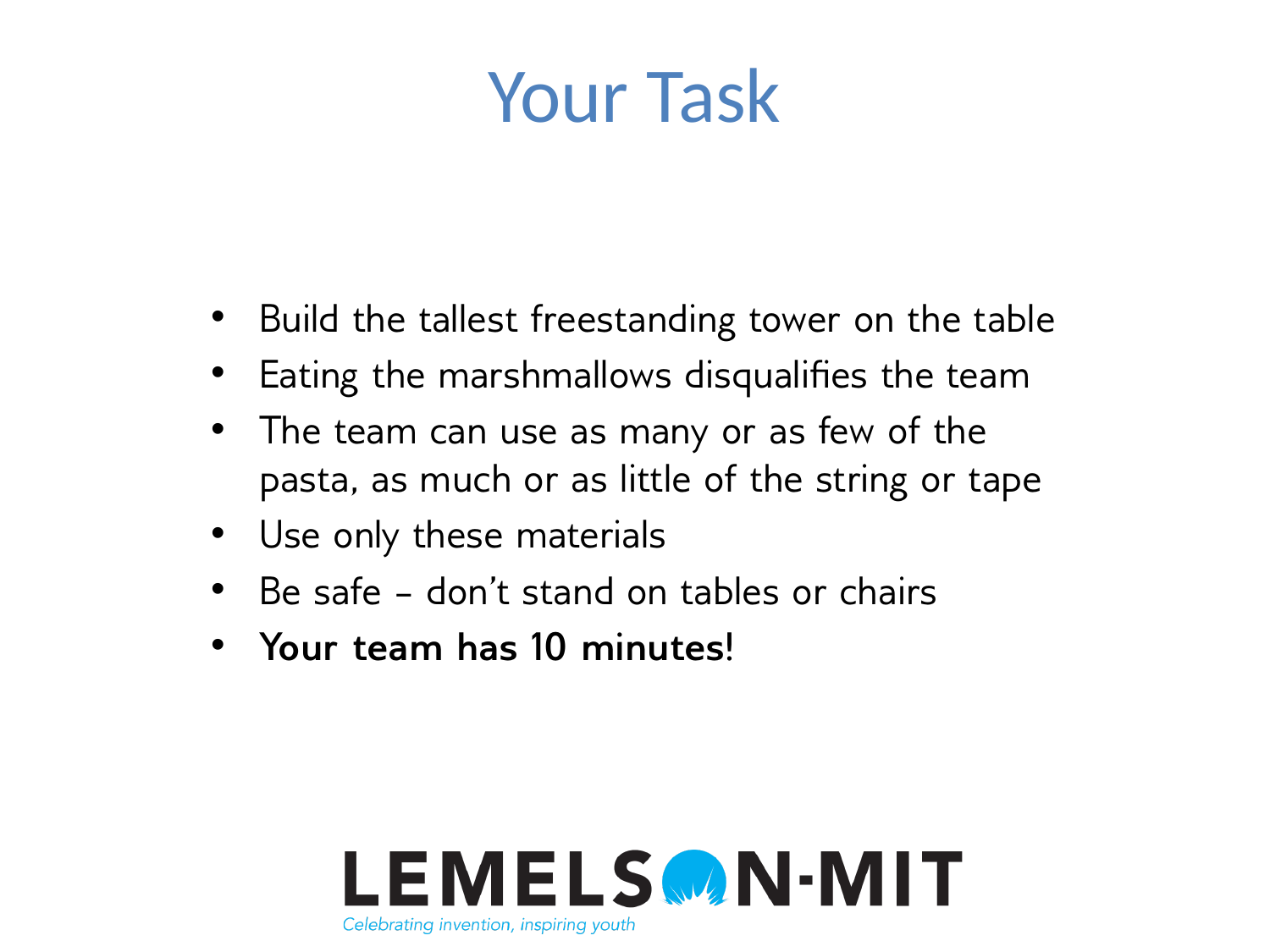

# Your Task
Build the tallest freestanding tower on the table
Eating the marshmallows disqualifies the team
The team can use as many or as few of the pasta, as much or as little of the string or tape
Use only these materials
Be safe – don’t stand on tables or chairs
Your team has 10 minutes!